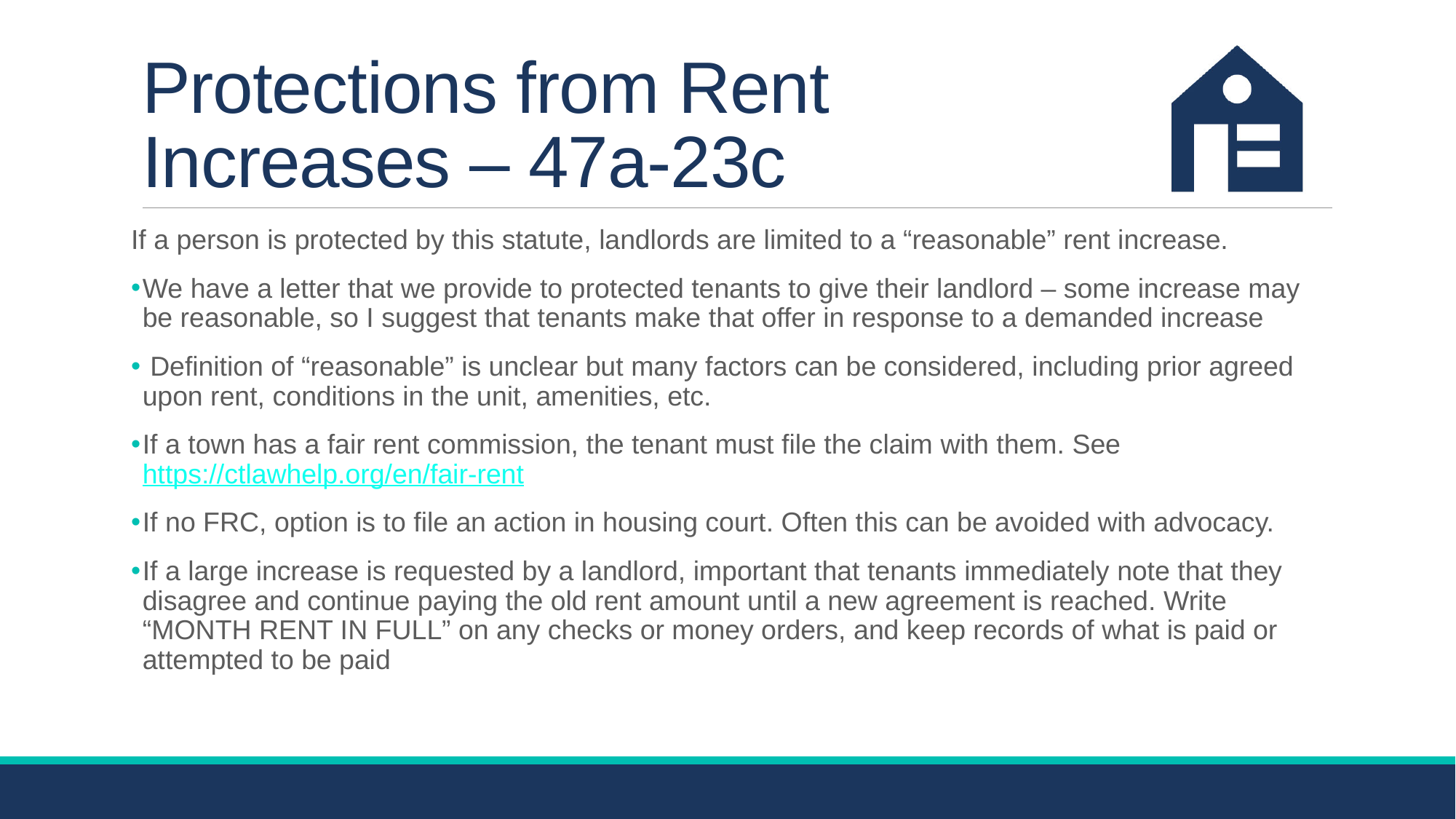

# Protections from Rent Increases – 47a-23c
If a person is protected by this statute, landlords are limited to a “reasonable” rent increase.
We have a letter that we provide to protected tenants to give their landlord – some increase may be reasonable, so I suggest that tenants make that offer in response to a demanded increase
 Definition of “reasonable” is unclear but many factors can be considered, including prior agreed upon rent, conditions in the unit, amenities, etc.
If a town has a fair rent commission, the tenant must file the claim with them. See https://ctlawhelp.org/en/fair-rent
If no FRC, option is to file an action in housing court. Often this can be avoided with advocacy.
If a large increase is requested by a landlord, important that tenants immediately note that they disagree and continue paying the old rent amount until a new agreement is reached. Write “MONTH RENT IN FULL” on any checks or money orders, and keep records of what is paid or attempted to be paid